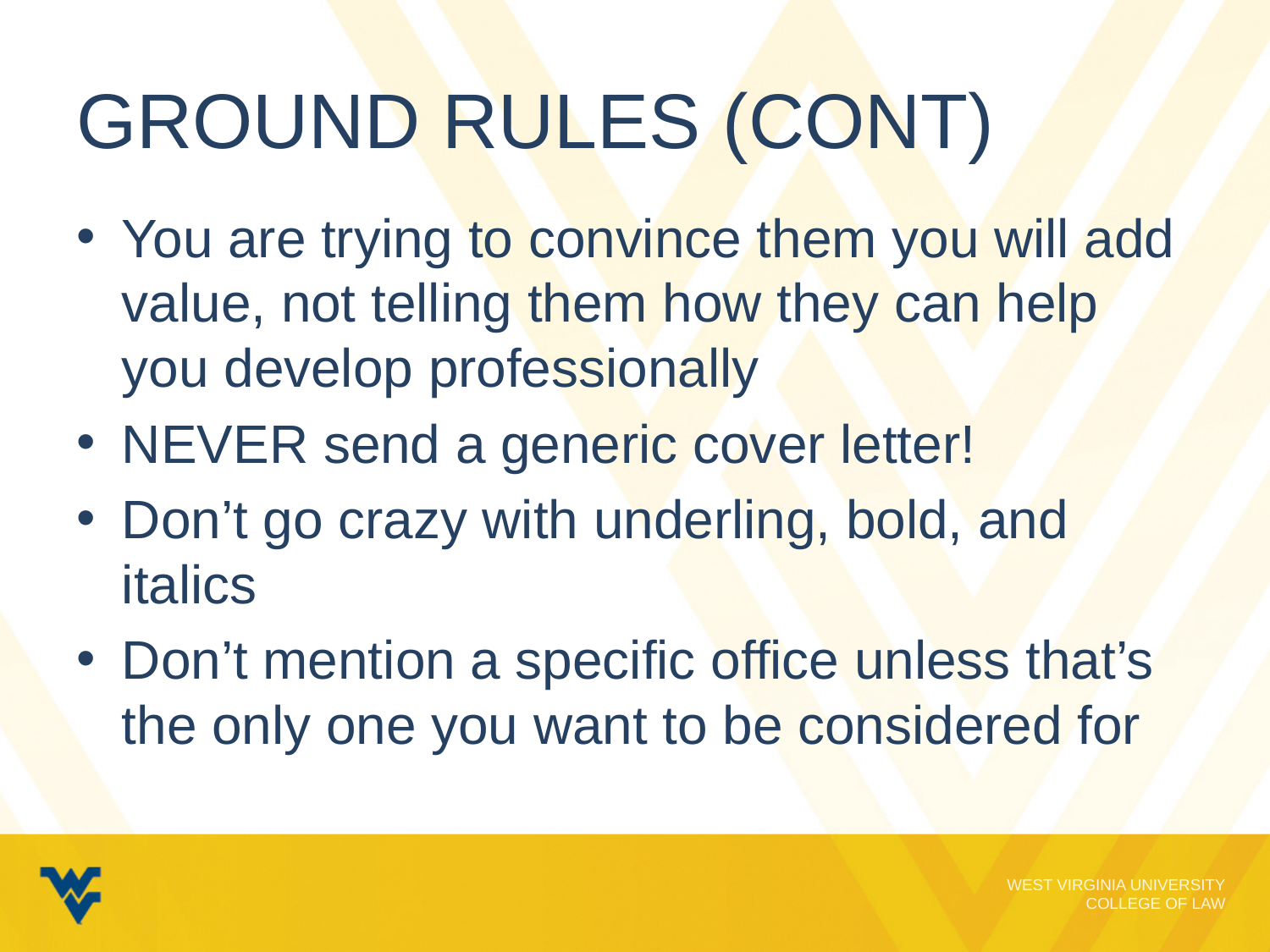

# Ground Rules (cont)
You are trying to convince them you will add value, not telling them how they can help you develop professionally
NEVER send a generic cover letter!
Don’t go crazy with underling, bold, and italics
Don’t mention a specific office unless that’s the only one you want to be considered for